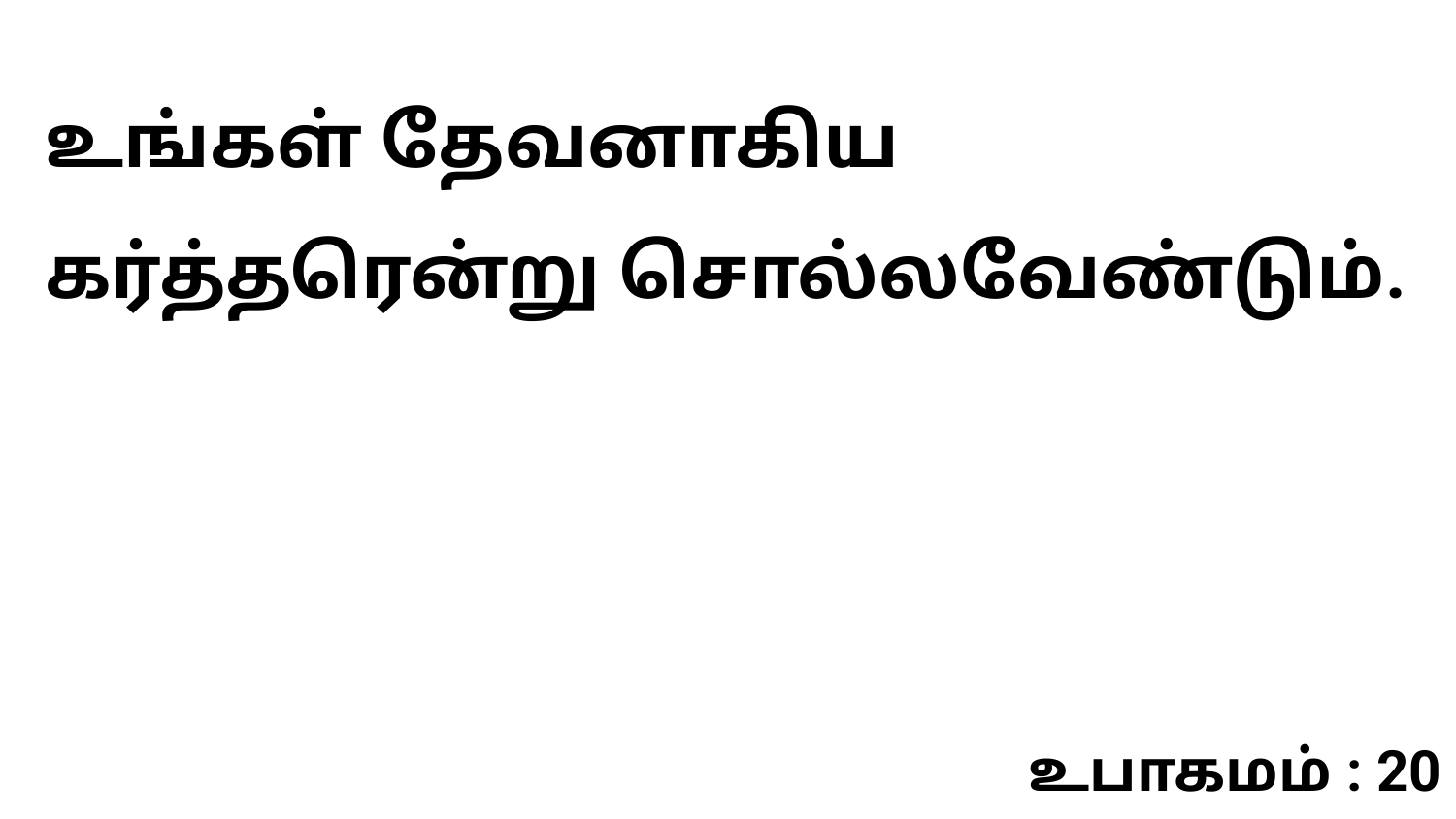

உங்கள் தேவனாகிய கர்த்தரென்று சொல்லவேண்டும்.
உபாகமம் : 20